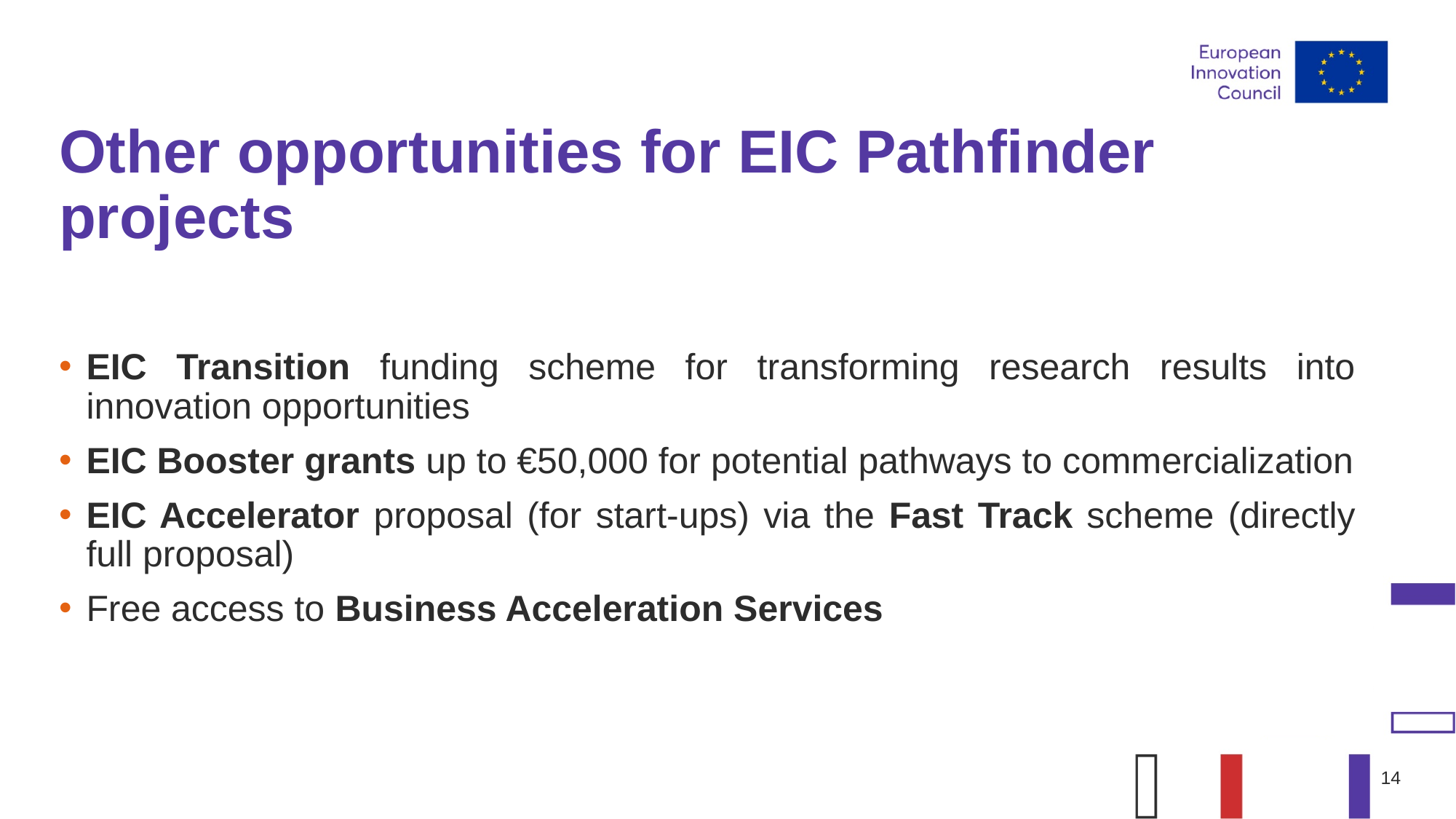

# Other opportunities for EIC Pathfinder projects

EIC Transition funding scheme for transforming research results into innovation opportunities
EIC Booster grants up to €50,000 for potential pathways to commercialization
EIC Accelerator proposal (for start-ups) via the Fast Track scheme (directly full proposal)
Free access to Business Acceleration Services